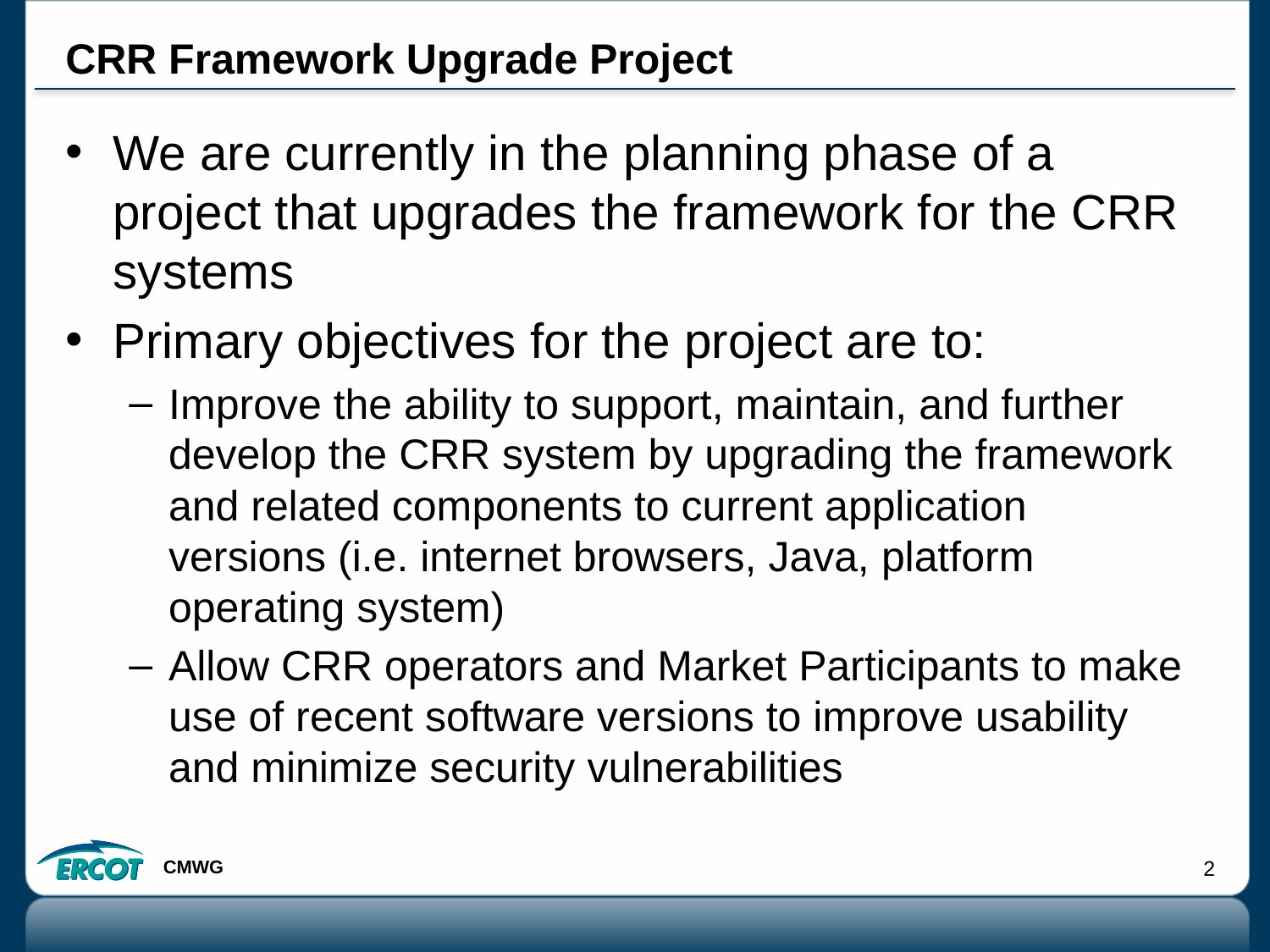

# CRR Framework Upgrade Project
We are currently in the planning phase of a project that upgrades the framework for the CRR systems
Primary objectives for the project are to:
Improve the ability to support, maintain, and further develop the CRR system by upgrading the framework and related components to current application versions (i.e. internet browsers, Java, platform operating system)
Allow CRR operators and Market Participants to make use of recent software versions to improve usability and minimize security vulnerabilities